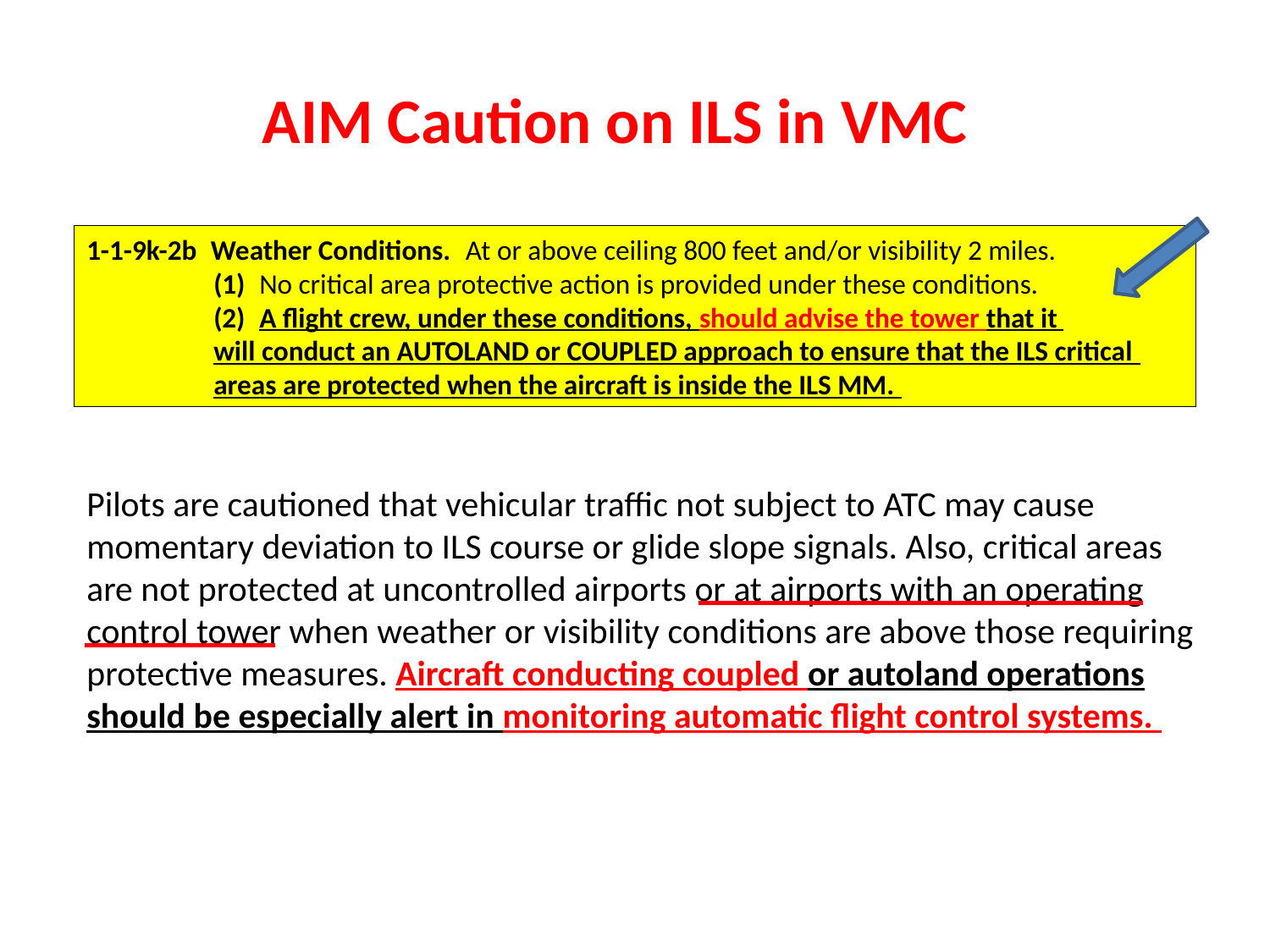

AIM Caution on ILS in VMC

1-1-9k-2b Weather Conditions. At or above ceiling 800 feet and/or visibility 2 miles.
	(1) No critical area protective action is provided under these conditions.
	(2) A flight crew, under these conditions, should advise the tower that it 		will conduct an AUTOLAND or COUPLED approach to ensure that the ILS critical 	areas are protected when the aircraft is inside the ILS MM.
Pilots are cautioned that vehicular traffic not subject to ATC may cause momentary deviation to ILS course or glide slope signals. Also, critical areas are not protected at uncontrolled airports or at airports with an operating control tower when weather or visibility conditions are above those requiring protective measures. Aircraft conducting coupled or autoland operations should be especially alert in monitoring automatic flight control systems.